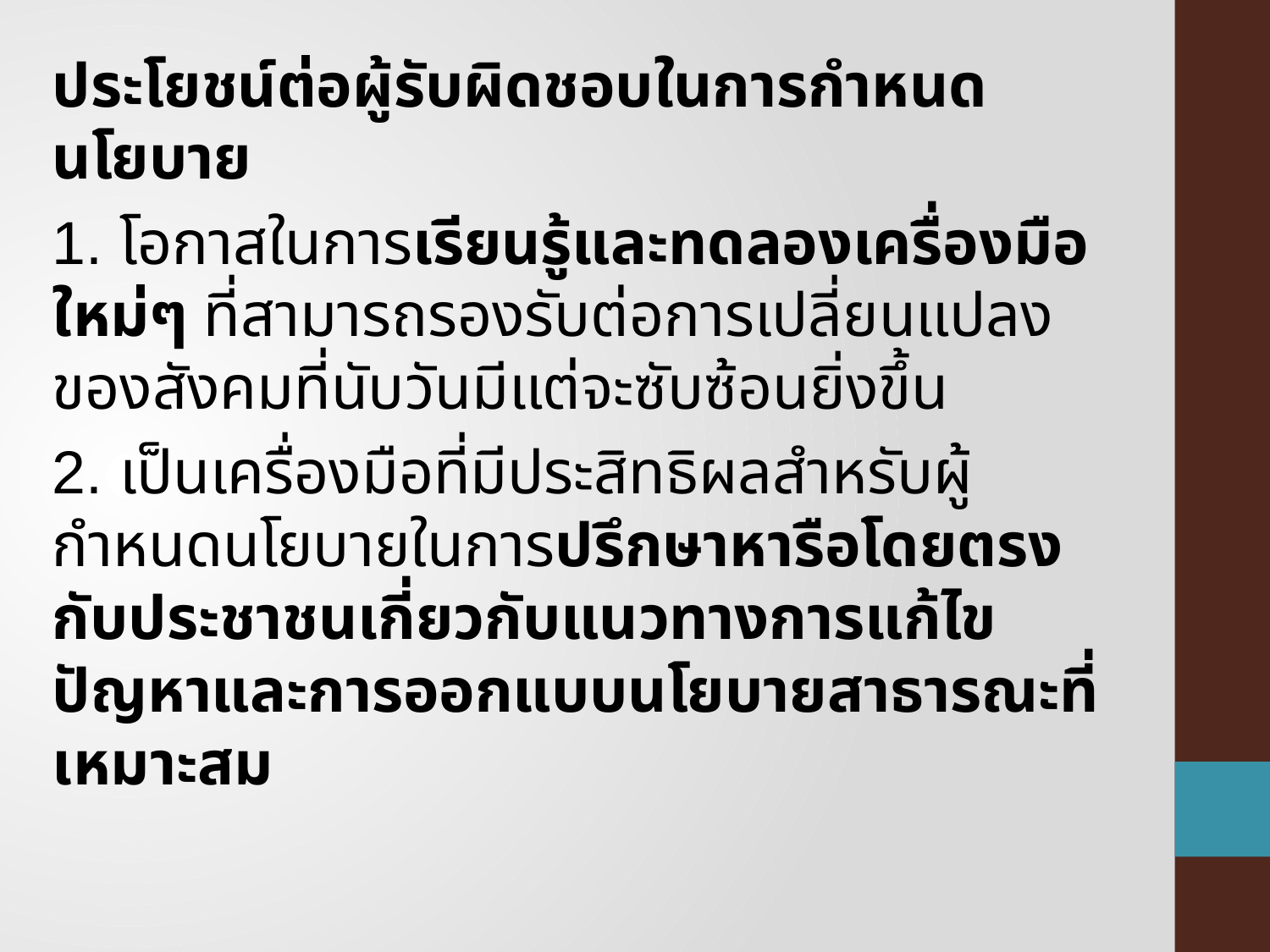

ประโยชน์ต่อผู้รับผิดชอบในการกำหนดนโยบาย
1. โอกาสในการเรียนรู้และทดลองเครื่องมือใหม่ๆ ที่สามารถรองรับต่อการเปลี่ยนแปลงของสังคมที่นับวันมีแต่จะซับซ้อนยิ่งขึ้น
2. เป็นเครื่องมือที่มีประสิทธิผลสำหรับผู้กำหนดนโยบายในการปรึกษาหารือโดยตรงกับประชาชนเกี่ยวกับแนวทางการแก้ไขปัญหาและการออกแบบนโยบายสาธารณะที่เหมาะสม